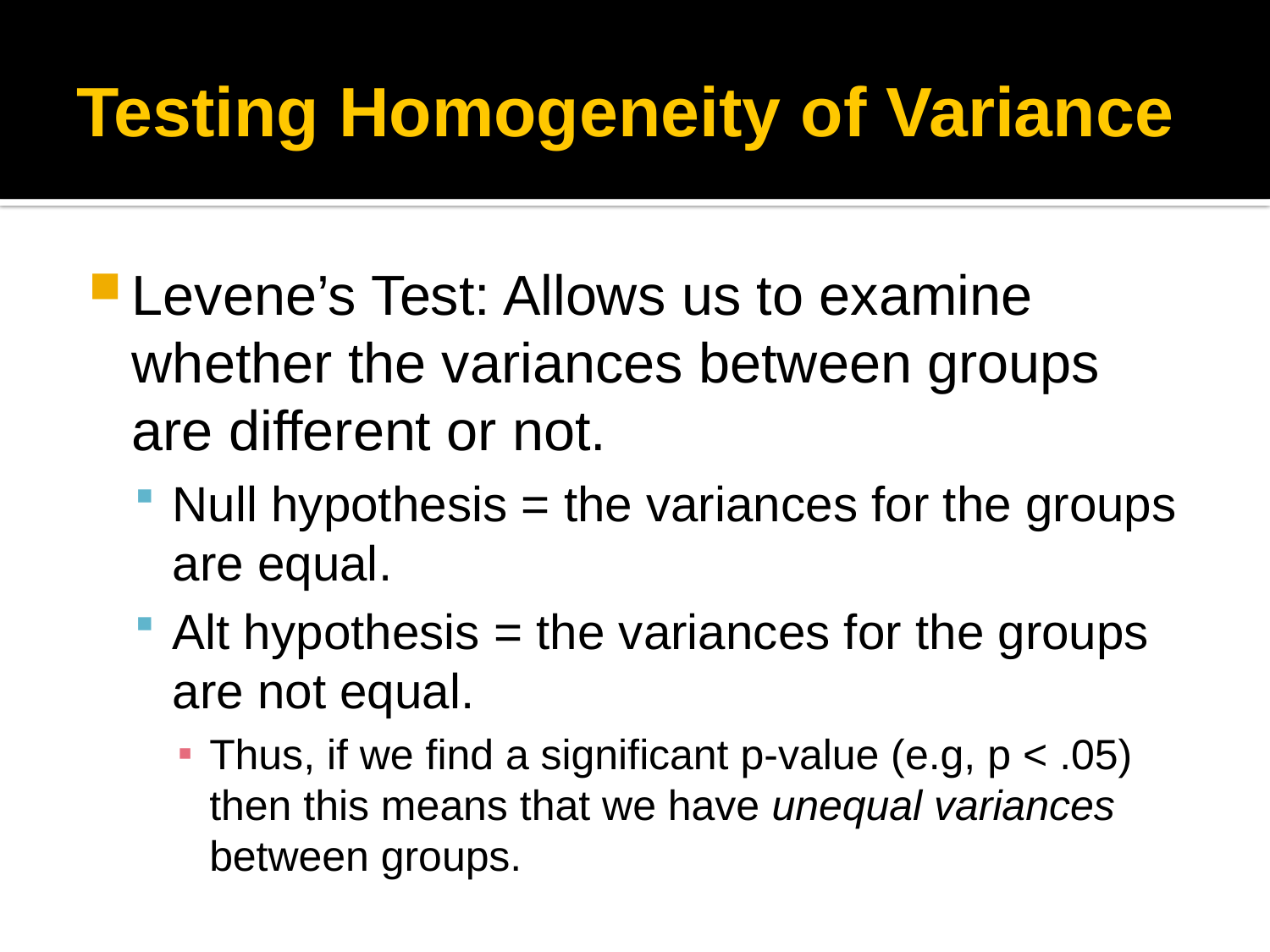

# Testing Homogeneity of Variance
Levene’s Test: Allows us to examine whether the variances between groups are different or not.
Null hypothesis = the variances for the groups are equal.
Alt hypothesis = the variances for the groups are not equal.
Thus, if we find a significant p-value (e.g, p < .05) then this means that we have unequal variances between groups.